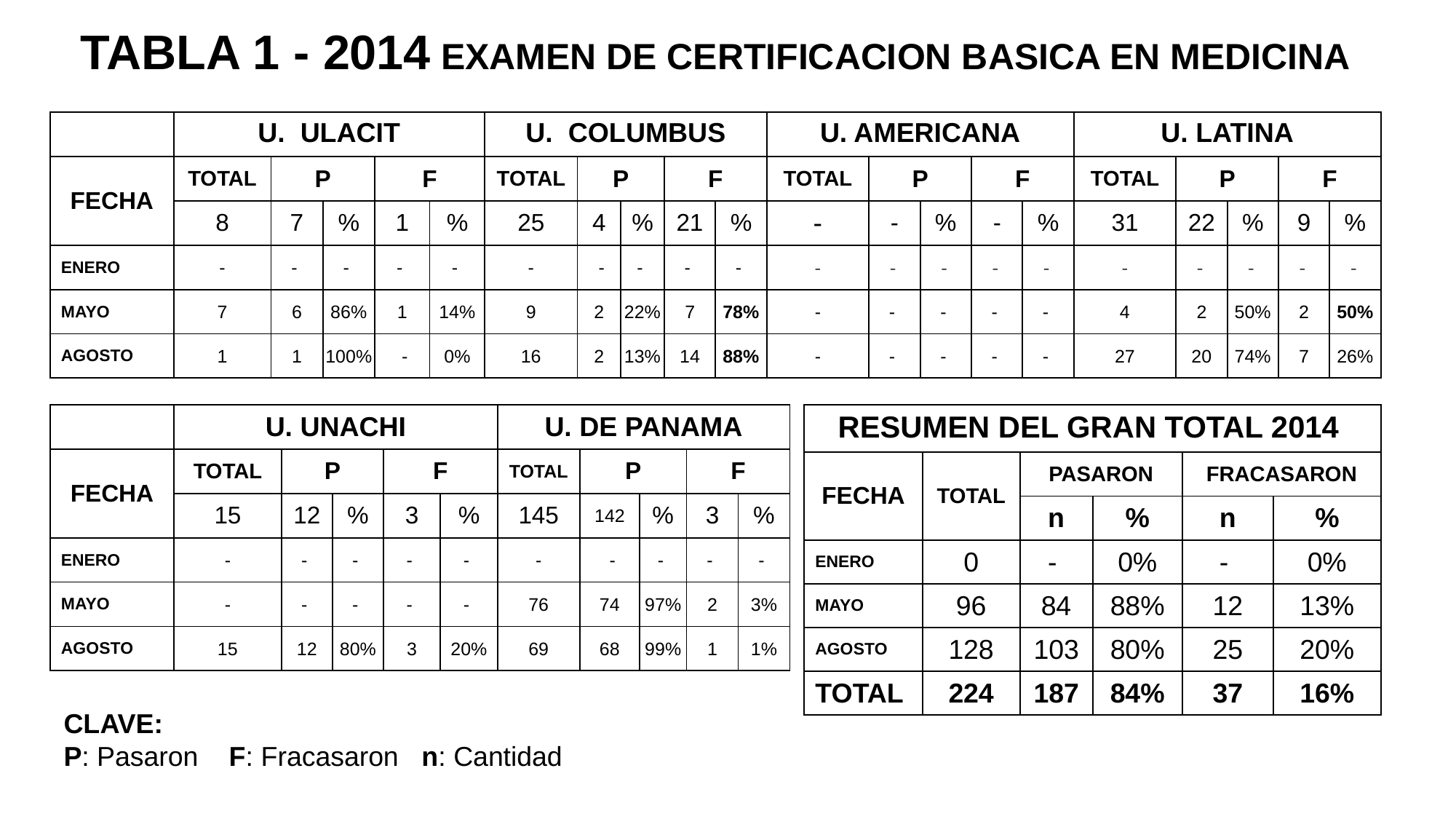

TABLA 1 - 2014 EXAMEN DE CERTIFICACION BASICA EN MEDICINA
|  | U. ULACIT |  |  |  |  | U. COLUMBUS |  |  |  |  | U. AMERICANA |  |  |  |  | U. LATINA |  |  |  |  |
| --- | --- | --- | --- | --- | --- | --- | --- | --- | --- | --- | --- | --- | --- | --- | --- | --- | --- | --- | --- | --- |
| FECHA | TOTAL | P |  | F |  | TOTAL | P |  | F |  | TOTAL | P |  | F |  | TOTAL | P |  | F |  |
|  | 8 | 7 | % | 1 | % | 25 | 4 | % | 21 | % | - | - | % | - | % | 31 | 22 | % | 9 | % |
| ENERO | - | - | - | - | - | - | - | - | - | - | - | - | - | - | - | - | - | - | - | - |
| MAYO | 7 | 6 | 86% | 1 | 14% | 9 | 2 | 22% | 7 | 78% | - | - | - | - | - | 4 | 2 | 50% | 2 | 50% |
| AGOSTO | 1 | 1 | 100% | - | 0% | 16 | 2 | 13% | 14 | 88% | - | - | - | - | - | 27 | 20 | 74% | 7 | 26% |
|  | U. UNACHI |  |  |  |  | U. DE PANAMA |  |  |  |  |
| --- | --- | --- | --- | --- | --- | --- | --- | --- | --- | --- |
| FECHA | TOTAL | P |  | F |  | TOTAL | P |  | F |  |
|  | 15 | 12 | % | 3 | % | 145 | 142 | % | 3 | % |
| ENERO | - | - | - | - | - | - | - | - | - | - |
| MAYO | - | - | - | - | - | 76 | 74 | 97% | 2 | 3% |
| AGOSTO | 15 | 12 | 80% | 3 | 20% | 69 | 68 | 99% | 1 | 1% |
| RESUMEN DEL GRAN TOTAL 2014 |  |  |  |  |  |
| --- | --- | --- | --- | --- | --- |
| FECHA | TOTAL | PASARON |  | FRACASARON |  |
|  |  | n | % | n | % |
| ENERO | 0 | - | 0% | - | 0% |
| MAYO | 96 | 84 | 88% | 12 | 13% |
| AGOSTO | 128 | 103 | 80% | 25 | 20% |
| TOTAL | 224 | 187 | 84% | 37 | 16% |
CLAVE:
P: Pasaron    F: Fracasaron   n: Cantidad